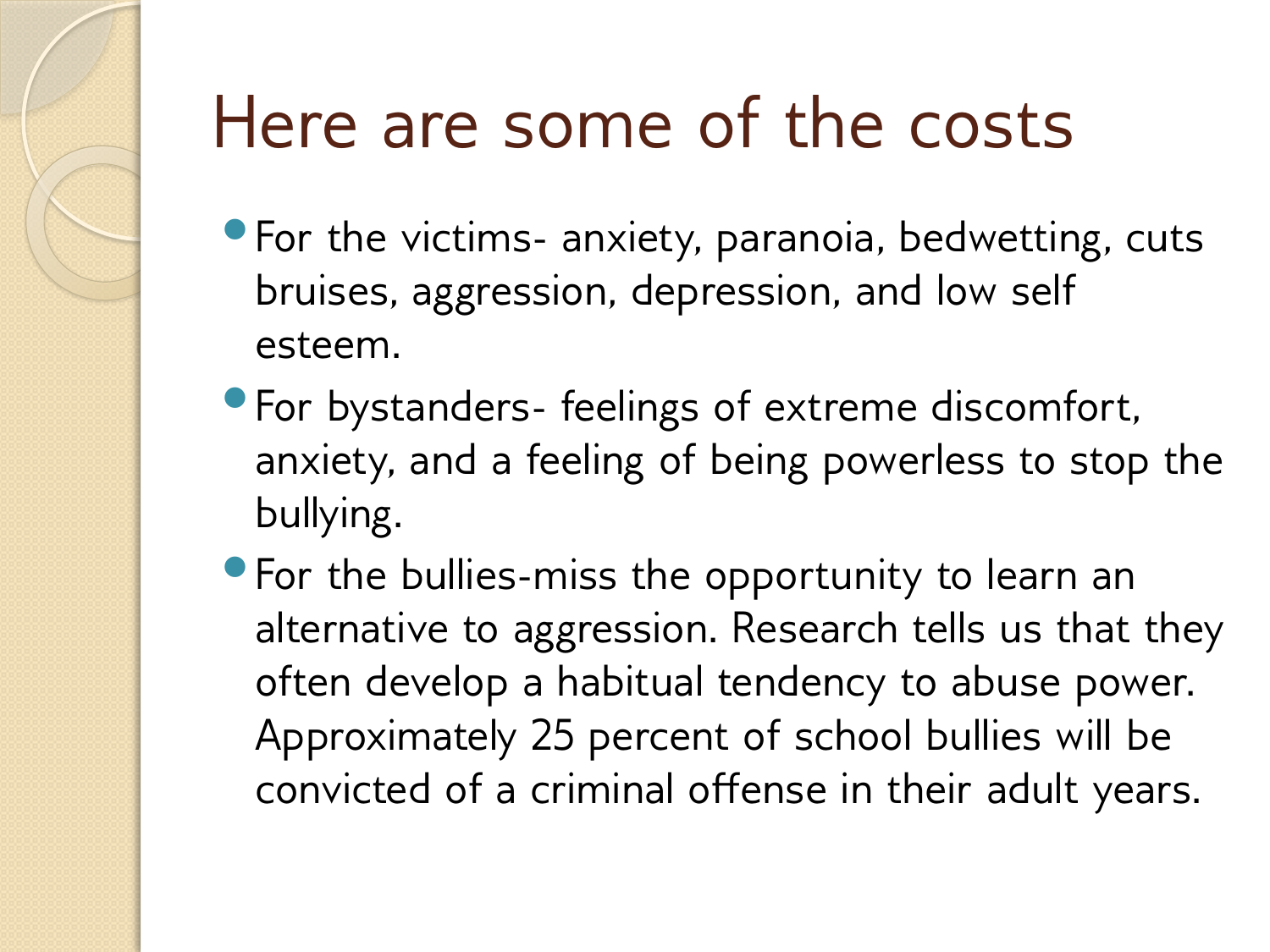

# Here are some of the costs
For the victims- anxiety, paranoia, bedwetting, cuts bruises, aggression, depression, and low self esteem.
For bystanders- feelings of extreme discomfort, anxiety, and a feeling of being powerless to stop the bullying.
For the bullies-miss the opportunity to learn an alternative to aggression. Research tells us that they often develop a habitual tendency to abuse power. Approximately 25 percent of school bullies will be convicted of a criminal offense in their adult years.